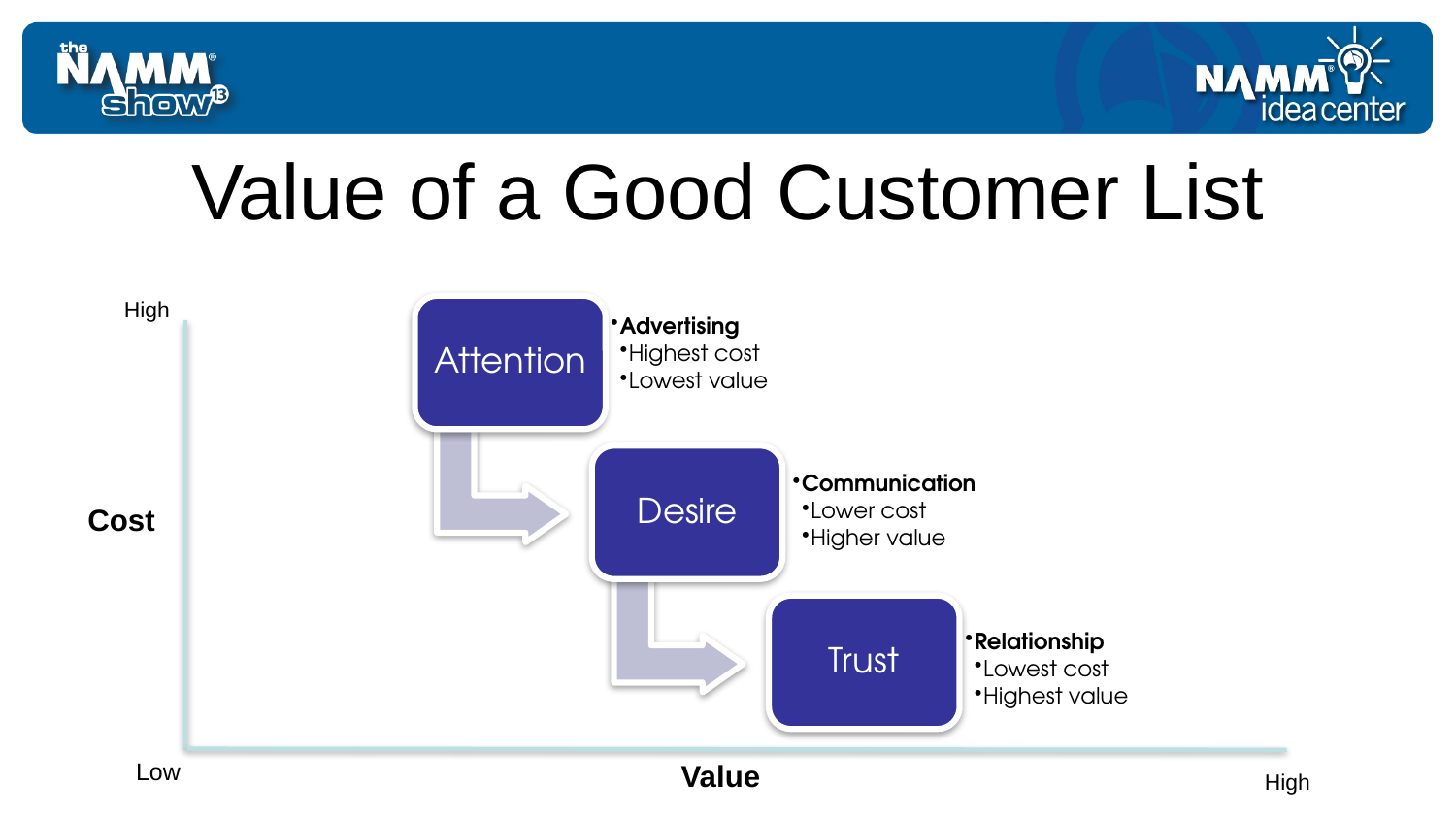

# Value of a Good Customer List
High
Attention
Advertising
Highest cost
Lowest value
Desire
Communication
Lower cost
Higher value
Trust
Relationship
Lowest cost
Highest value
Cost
Low
Value
High